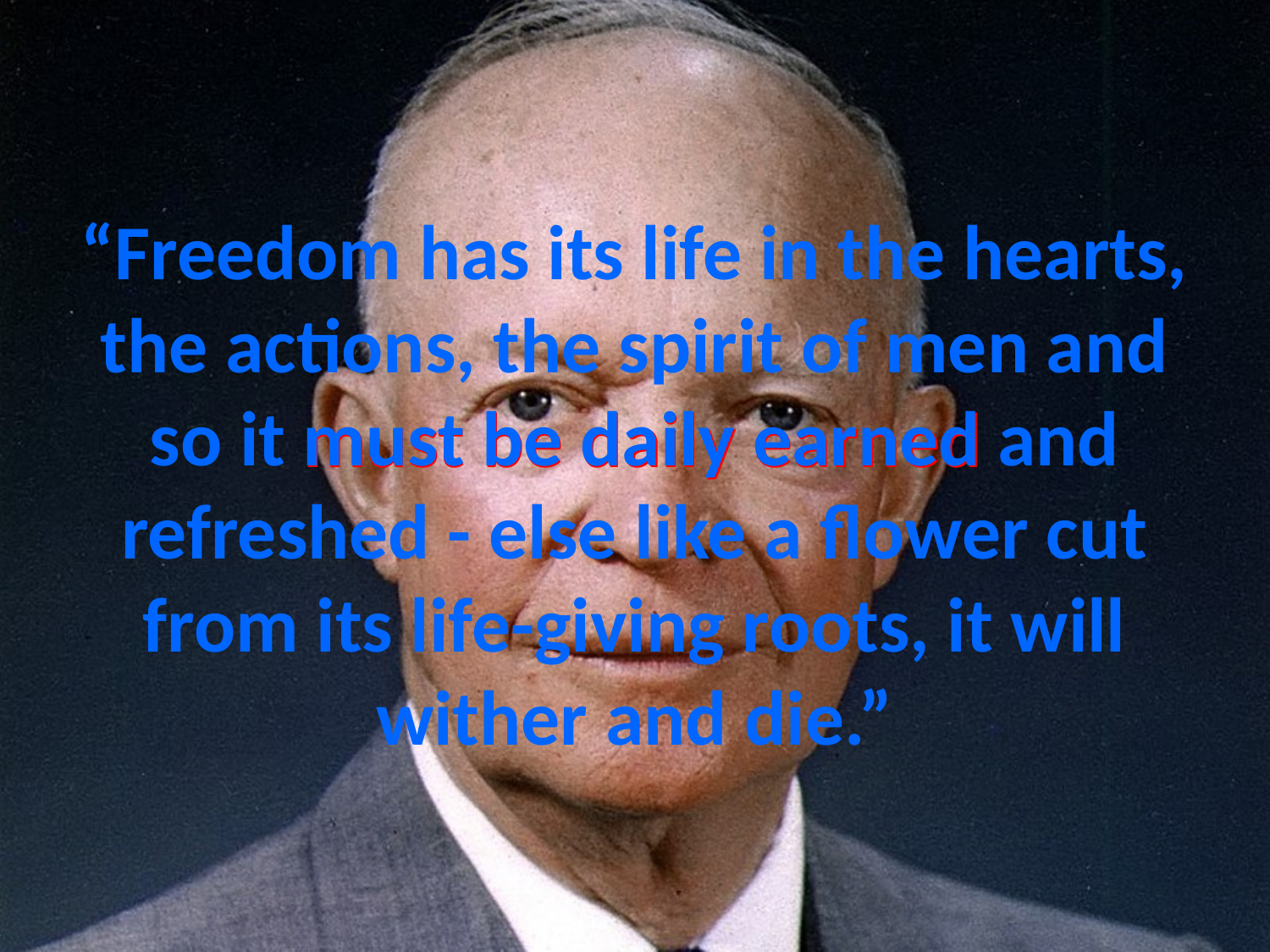

# “Freedom has its life in the hearts, the actions, the spirit of men and so it must be daily earned and refreshed - else like a flower cut from its life-giving roots, it will wither and die.”
must be daily earned